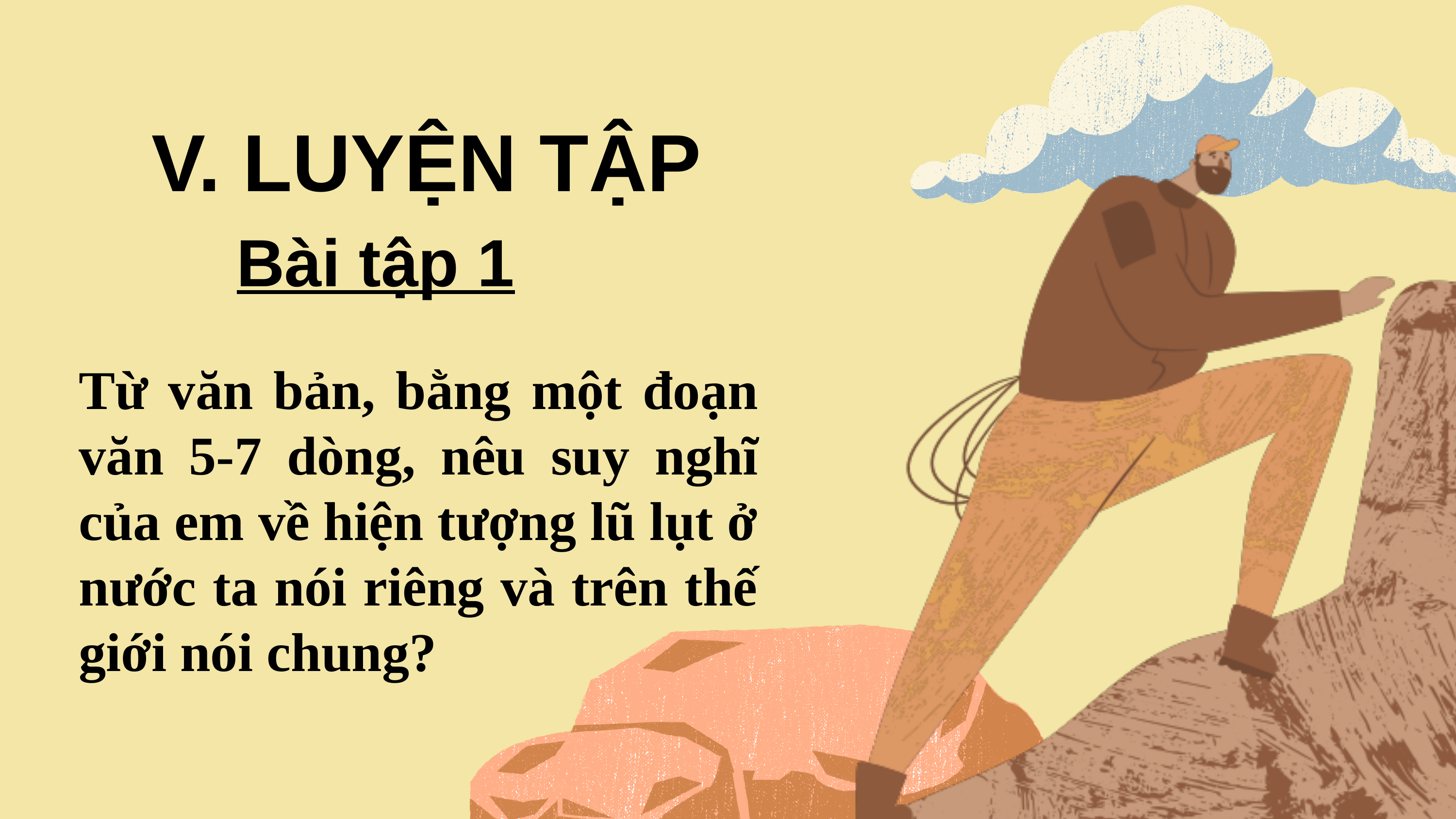

V. LUYỆN TẬP

Bài tập 1
Từ văn bản, bằng một đoạn văn 5-7 dòng, nêu suy nghĩ của em về hiện tượng lũ lụt ở nước ta nói riêng và trên thế giới nói chung?